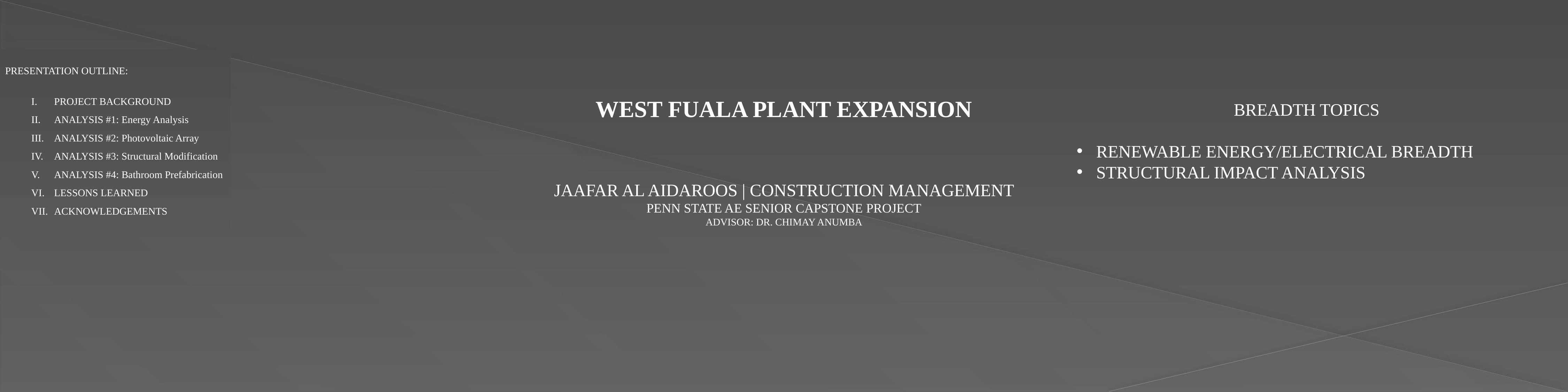

PRESENTATION OUTLINE:

PROJECT BACKGROUND
ANALYSIS #1: Energy Analysis
ANALYSIS #2: Photovoltaic Array
ANALYSIS #3: Structural Modification
ANALYSIS #4: Bathroom Prefabrication
LESSONS LEARNED
ACKNOWLEDGEMENTS

WEST FUALA PLANT EXPANSION
BREADTH TOPICS

RENEWABLE ENERGY/ELECTRICAL BREADTH
STRUCTURAL IMPACT ANALYSIS
JAAFAR AL AIDAROOS | CONSTRUCTION MANAGEMENT
PENN STATE AE SENIOR CAPSTONE PROJECT
ADVISOR: DR. CHIMAY ANUMBA